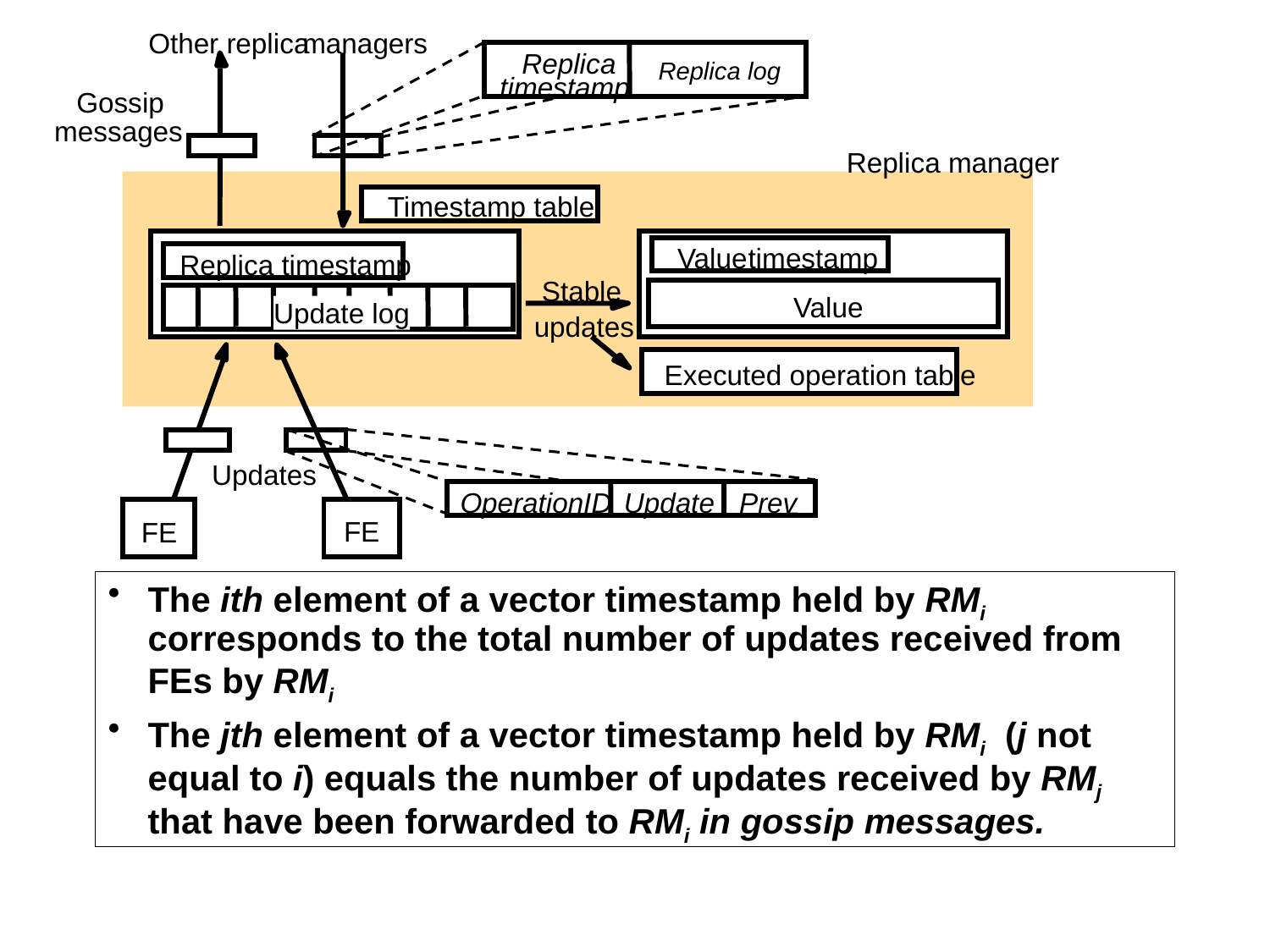

Other replica
managers

Replica

Replica log

timestamp
Gossip

messages

Replica manager

Timestamp table

Value
timestamp

Replica timestamp

Stable

Value
Update log

updates

Executed operation table

Updates

OperationID
Update
Prev

FE
FE
The ith element of a vector timestamp held by RMi corresponds to the total number of updates received from FEs by RMi
The jth element of a vector timestamp held by RMi  (j not equal to i) equals the number of updates received by RMj that have been forwarded to RMi in gossip messages.